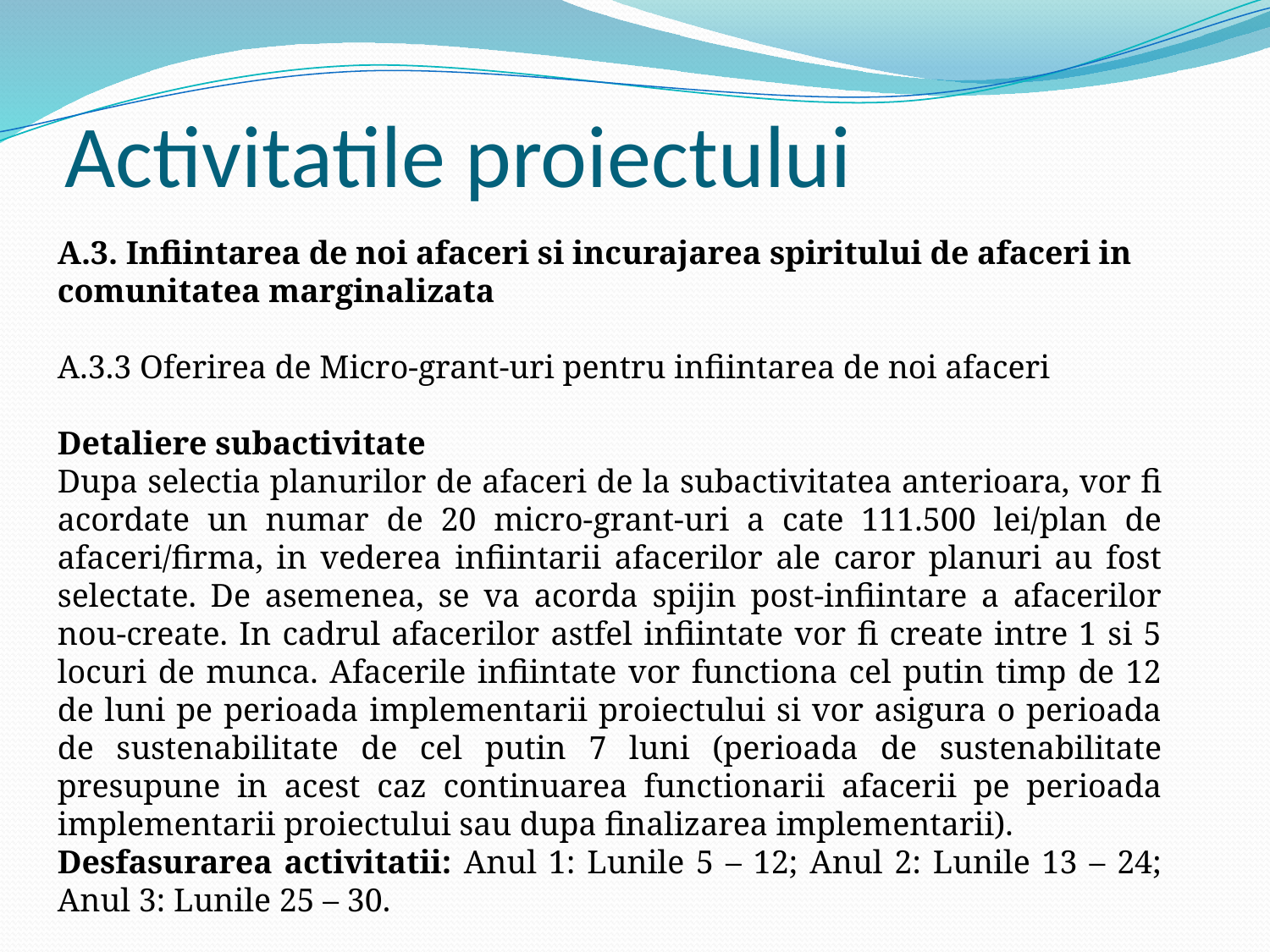

# Activitatile proiectului
A.3. Infiintarea de noi afaceri si incurajarea spiritului de afaceri in comunitatea marginalizata

A.3.3 Oferirea de Micro-grant-uri pentru infiintarea de noi afaceri

Detaliere subactivitate
Dupa selectia planurilor de afaceri de la subactivitatea anterioara, vor fi acordate un numar de 20 micro-grant-uri a cate 111.500 lei/plan de afaceri/firma, in vederea infiintarii afacerilor ale caror planuri au fost selectate. De asemenea, se va acorda spijin post-infiintare a afacerilor nou-create. In cadrul afacerilor astfel infiintate vor fi create intre 1 si 5 locuri de munca. Afacerile infiintate vor functiona cel putin timp de 12 de luni pe perioada implementarii proiectului si vor asigura o perioada de sustenabilitate de cel putin 7 luni (perioada de sustenabilitate presupune in acest caz continuarea functionarii afacerii pe perioada implementarii proiectului sau dupa finalizarea implementarii).
Desfasurarea activitatii: Anul 1: Lunile 5 – 12; Anul 2: Lunile 13 – 24; Anul 3: Lunile 25 – 30.